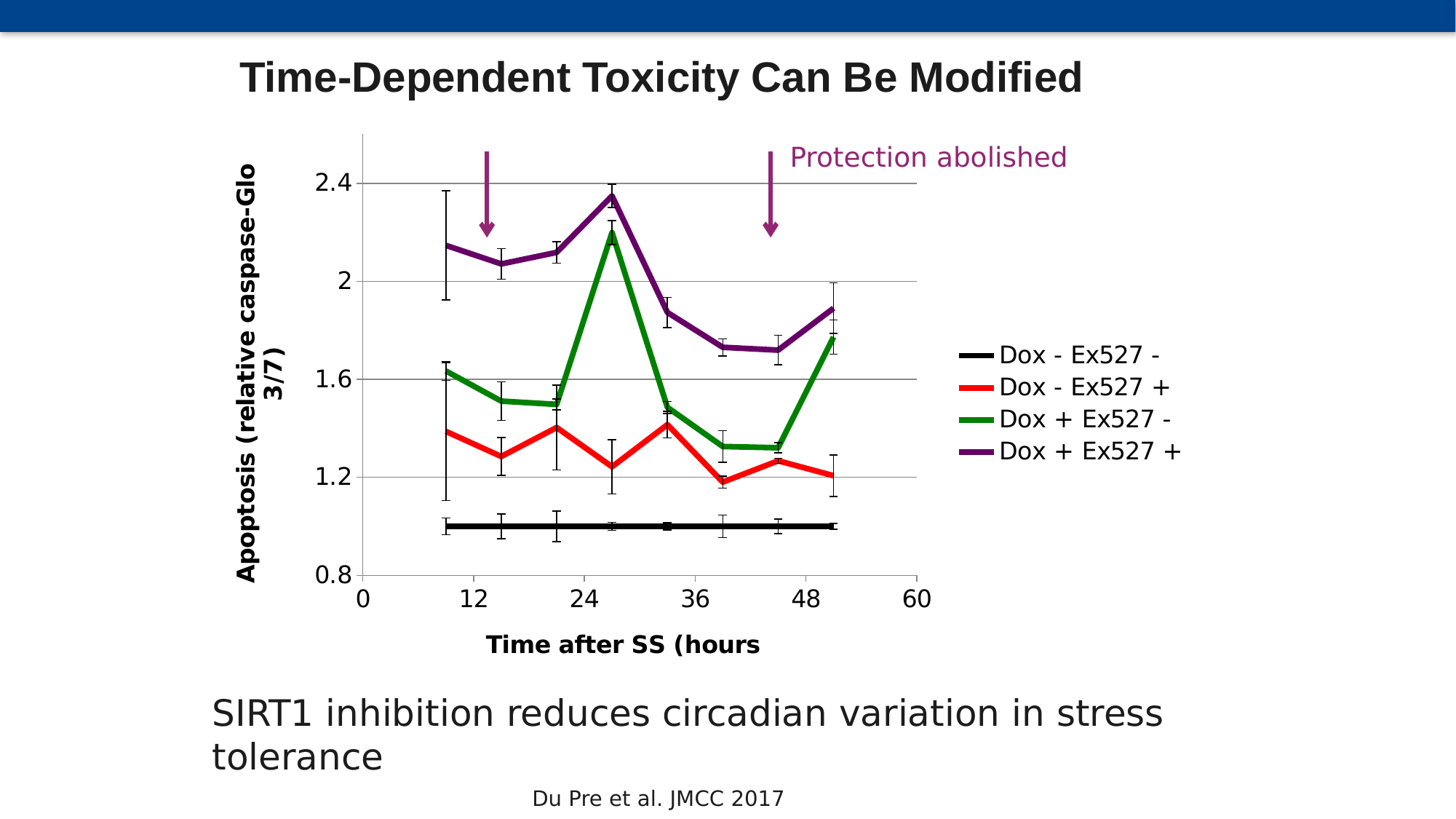

Time-Dependent Toxicity Can Be Modified

### Chart

| Category | Dox - Ex527 - | Dox - Ex527 + | Dox + Ex527 - | Dox + Ex527 + |
|---|---|---|---|---|
Protection abolished

SIRT1 inhibition reduces circadian variation in stress tolerance
Du Pre et al. JMCC 2017